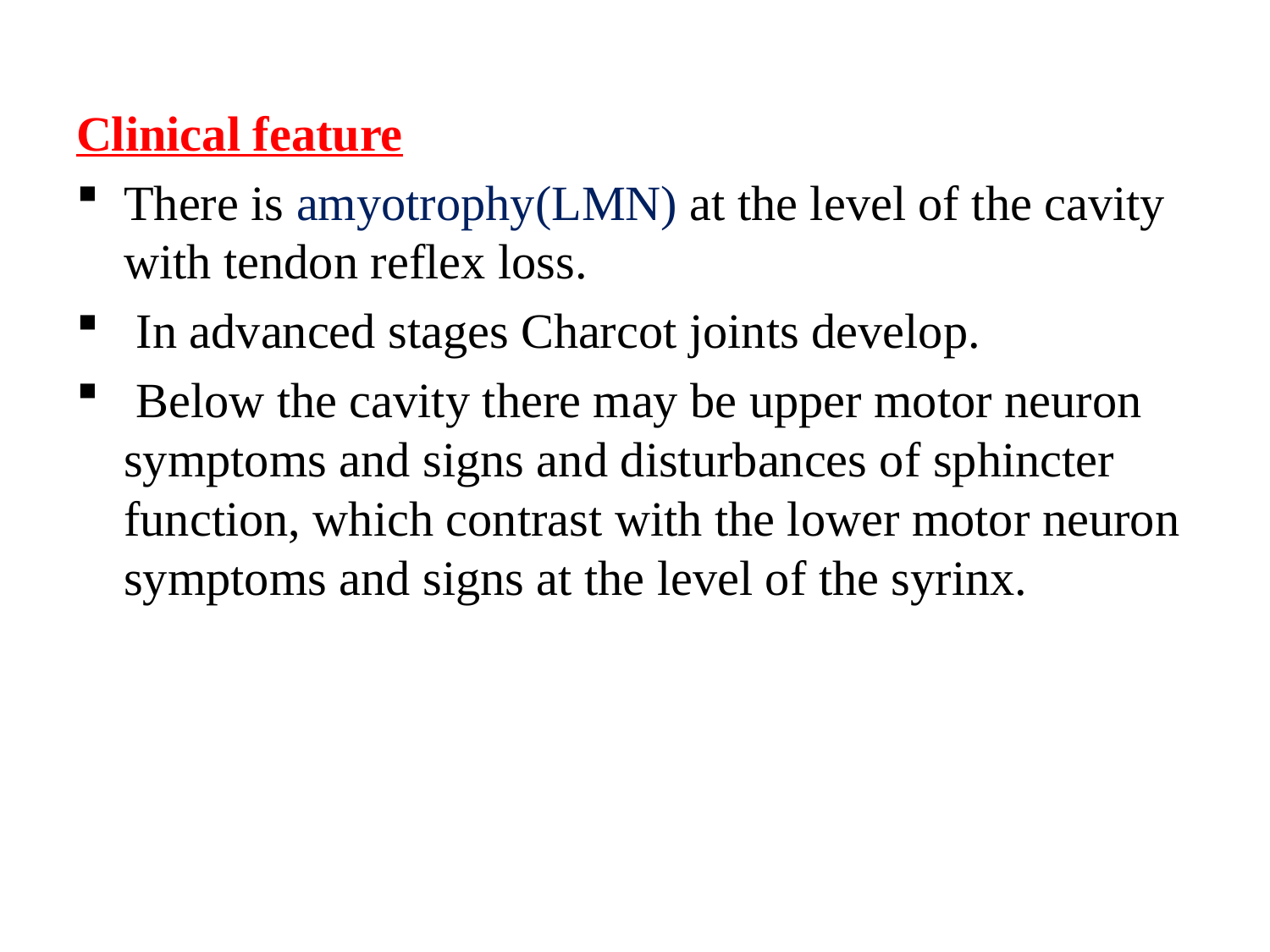

Clinical feature
There is amyotrophy(LMN) at the level of the cavity with tendon reflex loss.
 In advanced stages Charcot joints develop.
 Below the cavity there may be upper motor neuron symptoms and signs and disturbances of sphincter function, which contrast with the lower motor neuron symptoms and signs at the level of the syrinx.